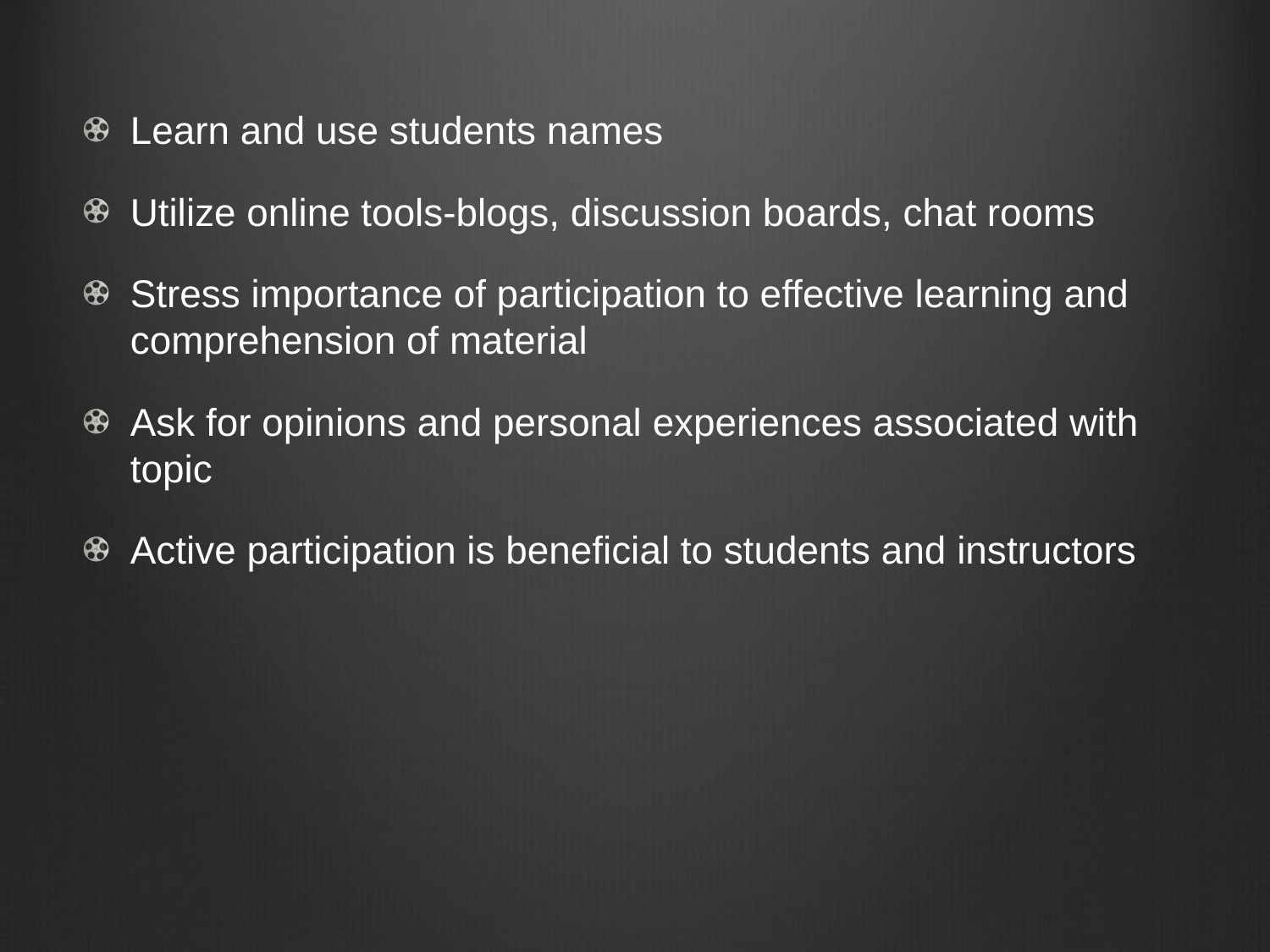

Learn and use students names
Utilize online tools-blogs, discussion boards, chat rooms
Stress importance of participation to effective learning and comprehension of material
Ask for opinions and personal experiences associated with topic
Active participation is beneficial to students and instructors